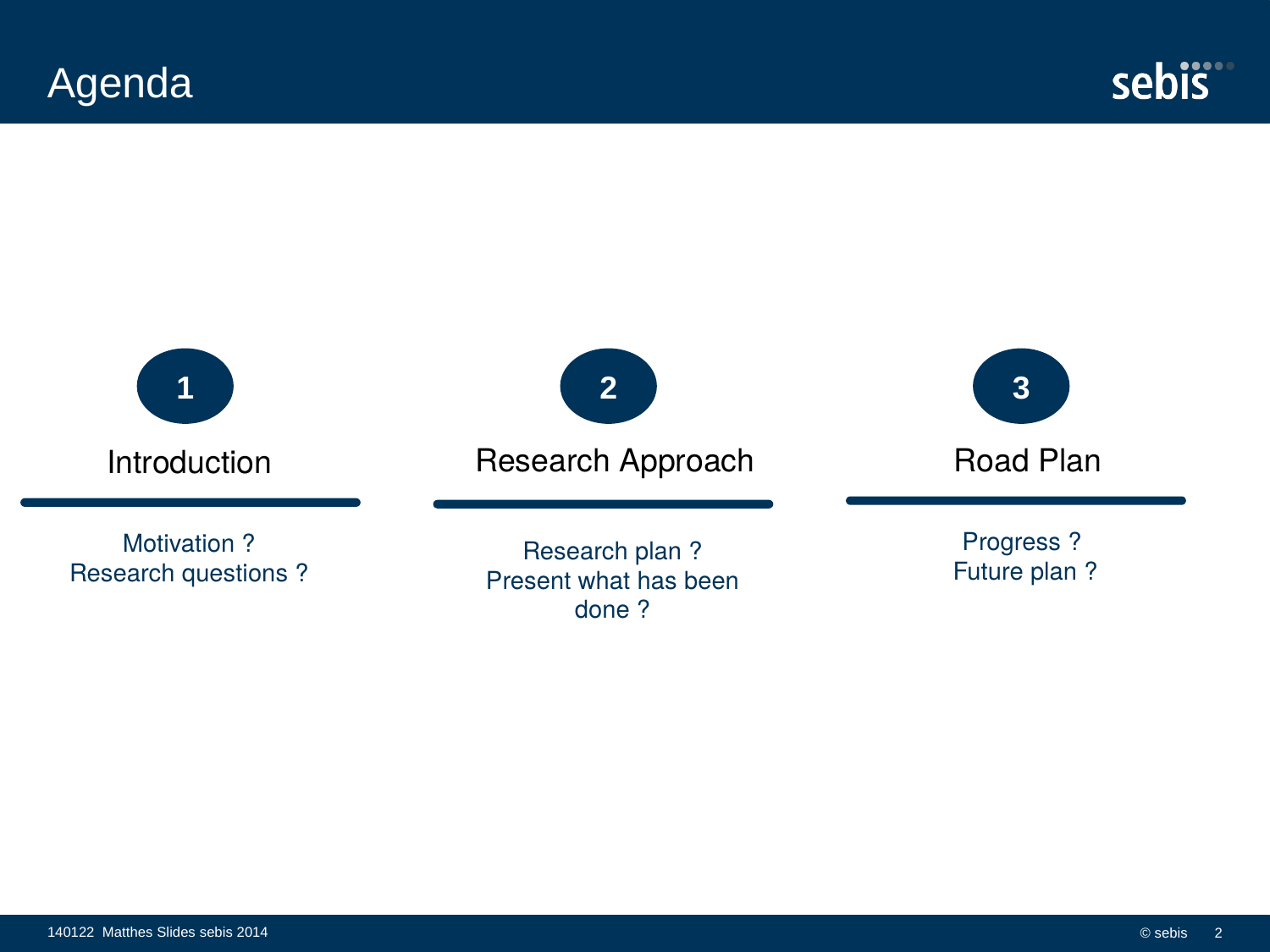

# Agenda
3
1
2
Road Plan
Research Approach
Introduction

Motivation ?
Research questions ?

Progress ?
Future plan ?
Research plan ?
Present what has been done ?
140122  Matthes Slides sebis 2014
© sebis
2